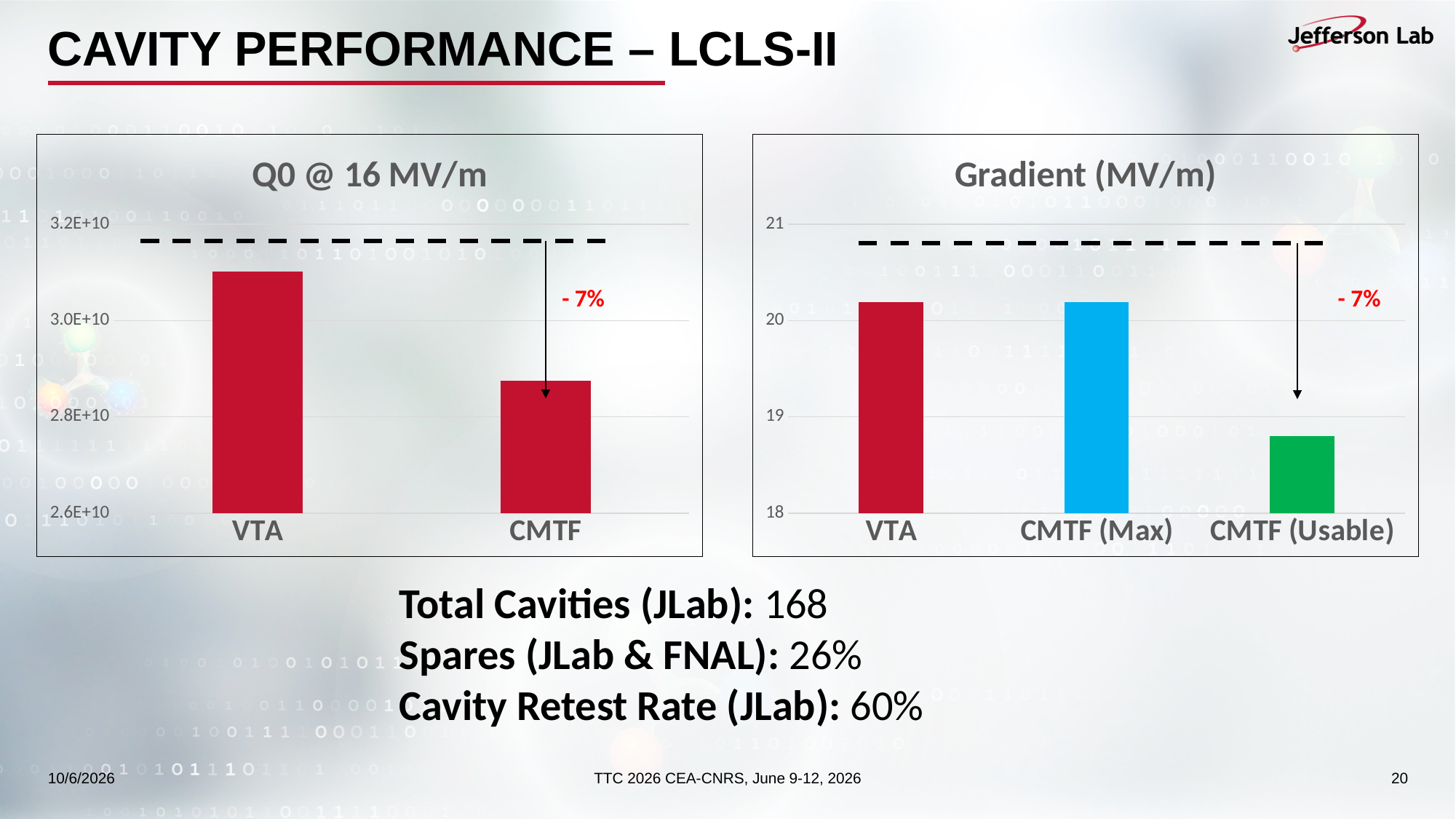

# CAVITY PERFORMANCE – LCLS-II

### Chart: Q0 @ 16 MV/m

| Category |  |
|---|---|
| VTA | 31017493839.039085 |
| CMTF | 28745244984.553265 |

### Chart: Gradient (MV/m)

| Category |  |
|---|---|
| VTA | 20.19095357142857 |
| CMTF (Max) | 20.1917 |
| CMTF (Usable) | 18.804412500000005 |
 - 7%
 - 7%
Total Cavities (JLab): 168
Spares (JLab & FNAL): 26%
Cavity Retest Rate (JLab): 60%
10/6/2026
TTC 2026 CEA-CNRS, June 9-12, 2026
20